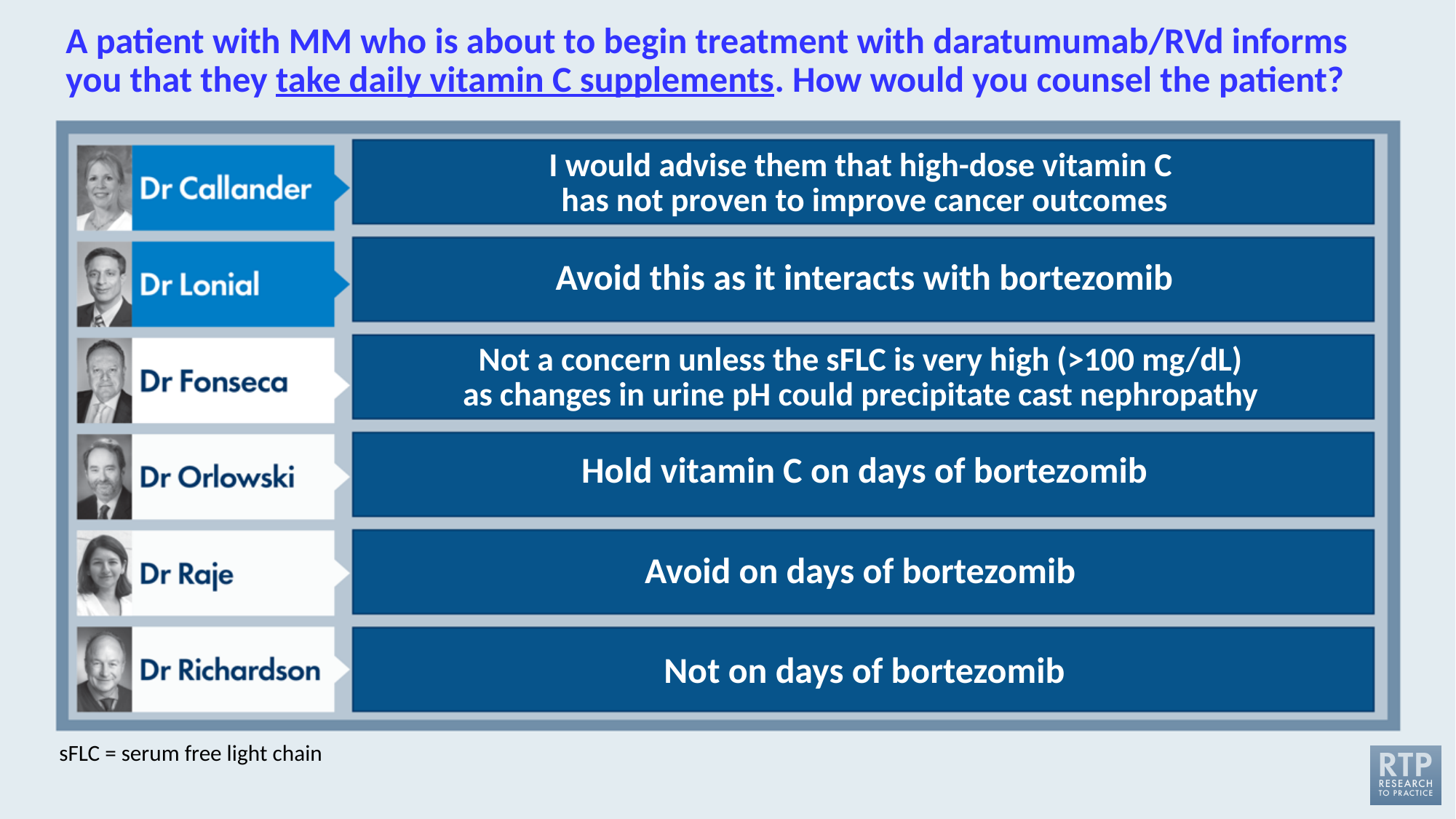

# A patient with MM who is about to begin treatment with daratumumab/RVd informs you that they take daily vitamin C supplements. How would you counsel the patient?
I would advise them that high-dose vitamin C
has not proven to improve cancer outcomes
Avoid this as it interacts with bortezomib
Not a concern unless the sFLC is very high (>100 mg/dL)
as changes in urine pH could precipitate cast nephropathy
Hold vitamin C on days of bortezomib
Avoid on days of bortezomib
Not on days of bortezomib
sFLC = serum free light chain